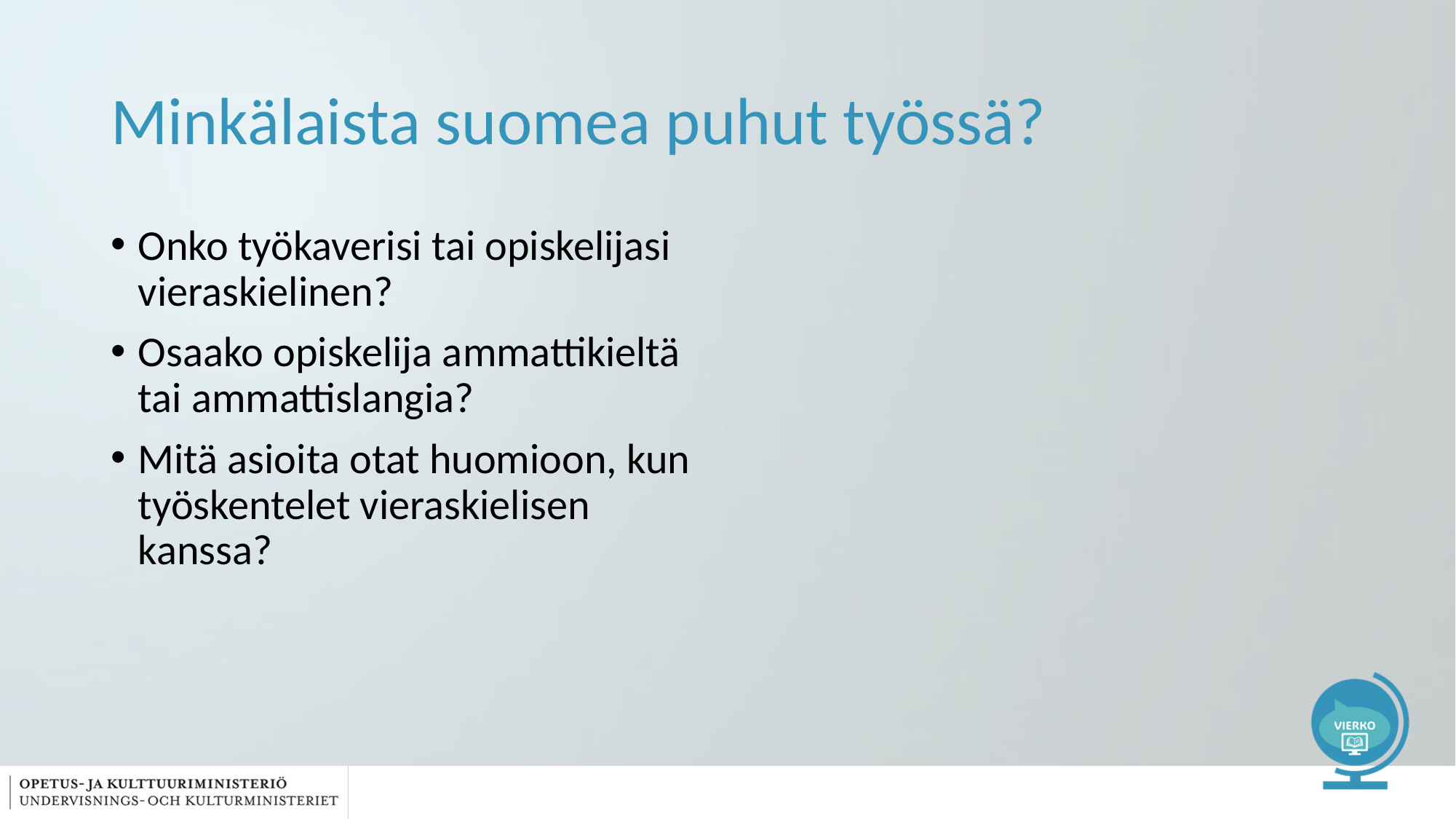

# Minkälaista suomea puhut työssä?
Onko työkaverisi tai opiskelijasi vieraskielinen?
Osaako opiskelija ammattikieltä tai ammattislangia?
Mitä asioita otat huomioon, kun työskentelet vieraskielisen kanssa?